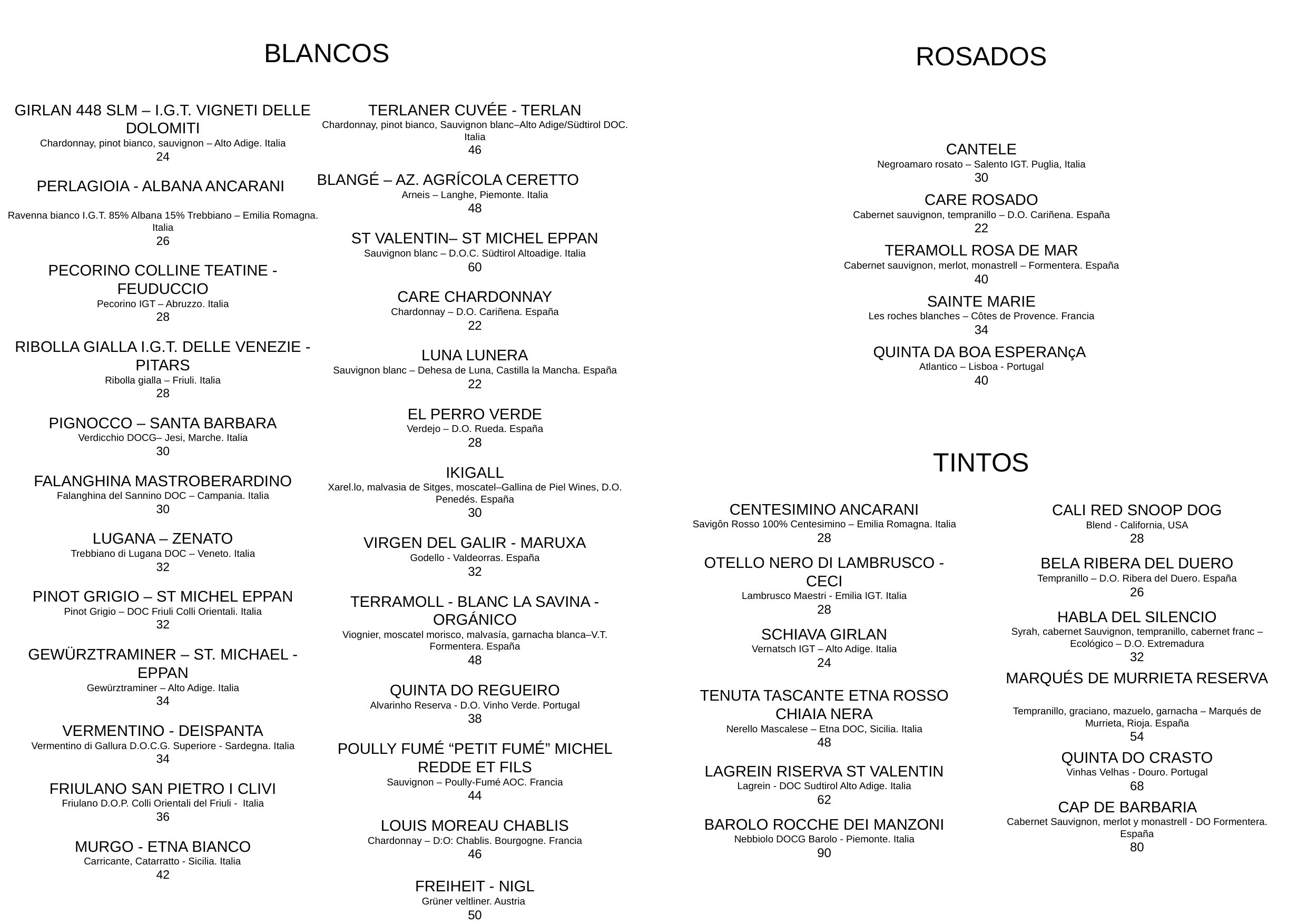

BLANCOS
ROSADOS

CANTELE
Negroamaro rosato – Salento IGT. Puglia, Italia
30

CARE ROSADO
Cabernet sauvignon, tempranillo – D.O. Cariñena. España
22

TERAMOLL ROSA DE MAR
Cabernet sauvignon, merlot, monastrell – Formentera. España
40

SAINTE MARIE
Les roches blanches – Côtes de Provence. Francia
34

QUINTA DA BOA ESPERANçA
Atlantico – Lisboa - Portugal
40

TINTOS

GIRLAN 448 SLM – I.G.T. VIGNETI DELLE DOLOMITI
Chardonnay, pinot bianco, sauvignon – Alto Adige. Italia
24

PERLAGIOIA - ALBANA ANCARANI
Ravenna bianco I.G.T. 85% Albana 15% Trebbiano – Emilia Romagna. Italia
26

PECORINO COLLINE TEATINE - FEUDUCCIO
Pecorino IGT – Abruzzo. Italia
28

RIBOLLA GIALLA I.G.T. DELLE VENEZIE - PITARS
Ribolla gialla – Friuli. Italia
28

PIGNOCCO – SANTA BARBARA
Verdicchio DOCG– Jesi, Marche. Italia
30

FALANGHINA MASTROBERARDINO
Falanghina del Sannino DOC – Campania. Italia
30

LUGANA – ZENATO
Trebbiano di Lugana DOC – Veneto. Italia
32

PINOT GRIGIO – ST MICHEL EPPAN
Pinot Grigio – DOC Friuli Colli Orientali. Italia
32

GEWÜRZTRAMINER – ST. MICHAEL - EPPAN
Gewürztraminer – Alto Adige. Italia
34

VERMENTINO - DEISPANTA
Vermentino di Gallura D.O.C.G. Superiore - Sardegna. Italia
34

FRIULANO SAN PIETRO I CLIVI
Friulano D.O.P. Colli Orientali del Friuli -  Italia
36

MURGO - ETNA BIANCO
Carricante, Catarratto - Sicilia. Italia
42

TERLANER CUVÉE - TERLAN
Chardonnay, pinot bianco, Sauvignon blanc–Alto Adige/Südtirol DOC. Italia
46

BLANGÉ – AZ. AGRÍCOLA CERETTO
Arneis – Langhe, Piemonte. Italia
48

ST VALENTIN– ST MICHEL EPPAN
Sauvignon blanc – D.O.C. Südtirol Altoadige. Italia
60

CARE CHARDONNAY
Chardonnay – D.O. Cariñena. España
22

LUNA LUNERA
Sauvignon blanc – Dehesa de Luna, Castilla la Mancha. España
22

EL PERRO VERDE
Verdejo – D.O. Rueda. España
28

IKIGALL
Xarel.lo, malvasia de Sitges, moscatel–Gallina de Piel Wines, D.O. Penedés. España
30

VIRGEN DEL GALIR - MARUXA
Godello - Valdeorras. España
32

TERRAMOLL - BLANC LA SAVINA - ORGÁNICO
Viognier, moscatel morisco, malvasía, garnacha blanca–V.T. Formentera. España
48

QUINTA DO REGUEIRO
Alvarinho Reserva - D.O. Vinho Verde. Portugal
38

POULLY FUMÉ “PETIT FUMÉ” MICHEL REDDE ET FILS
Sauvignon – Poully-Fumé AOC. Francia
44

LOUIS MOREAU CHABLIS
Chardonnay – D:O: Chablis. Bourgogne. Francia
46

FREIHEIT - NIGL
Grüner veltliner. Austria
50

CENTESIMINO ANCARANI
Savigôn Rosso 100% Centesimino – Emilia Romagna. Italia
28

OTELLO NERO DI LAMBRUSCO - CECI
Lambrusco Maestri - Emilia IGT. Italia
28

SCHIAVA GIRLAN
Vernatsch IGT – Alto Adige. Italia
24

TENUTA TASCANTE ETNA ROSSO CHIAIA NERA
Nerello Mascalese – Etna DOC, Sicilia. Italia
48

LAGREIN RISERVA ST VALENTIN
Lagrein - DOC Sudtirol Alto Adige. Italia
62

BAROLO ROCCHE DEI MANZONI
Nebbiolo DOCG Barolo - Piemonte. Italia
90
CALI RED SNOOP DOG
Blend - California, USA
28

BELA RIBERA DEL DUERO
Tempranillo – D.O. Ribera del Duero. España
26

HABLA DEL SILENCIO
Syrah, cabernet Sauvignon, tempranillo, cabernet franc – Ecológico – D.O. Extremadura
32

MARQUÉS DE MURRIETA RESERVA
Tempranillo, graciano, mazuelo, garnacha – Marqués de Murrieta, Rioja. España
54

QUINTA DO CRASTO
Vinhas Velhas - Douro. Portugal
68

CAP DE BARBARIA
Cabernet Sauvignon, merlot y monastrell - DO Formentera. España
80